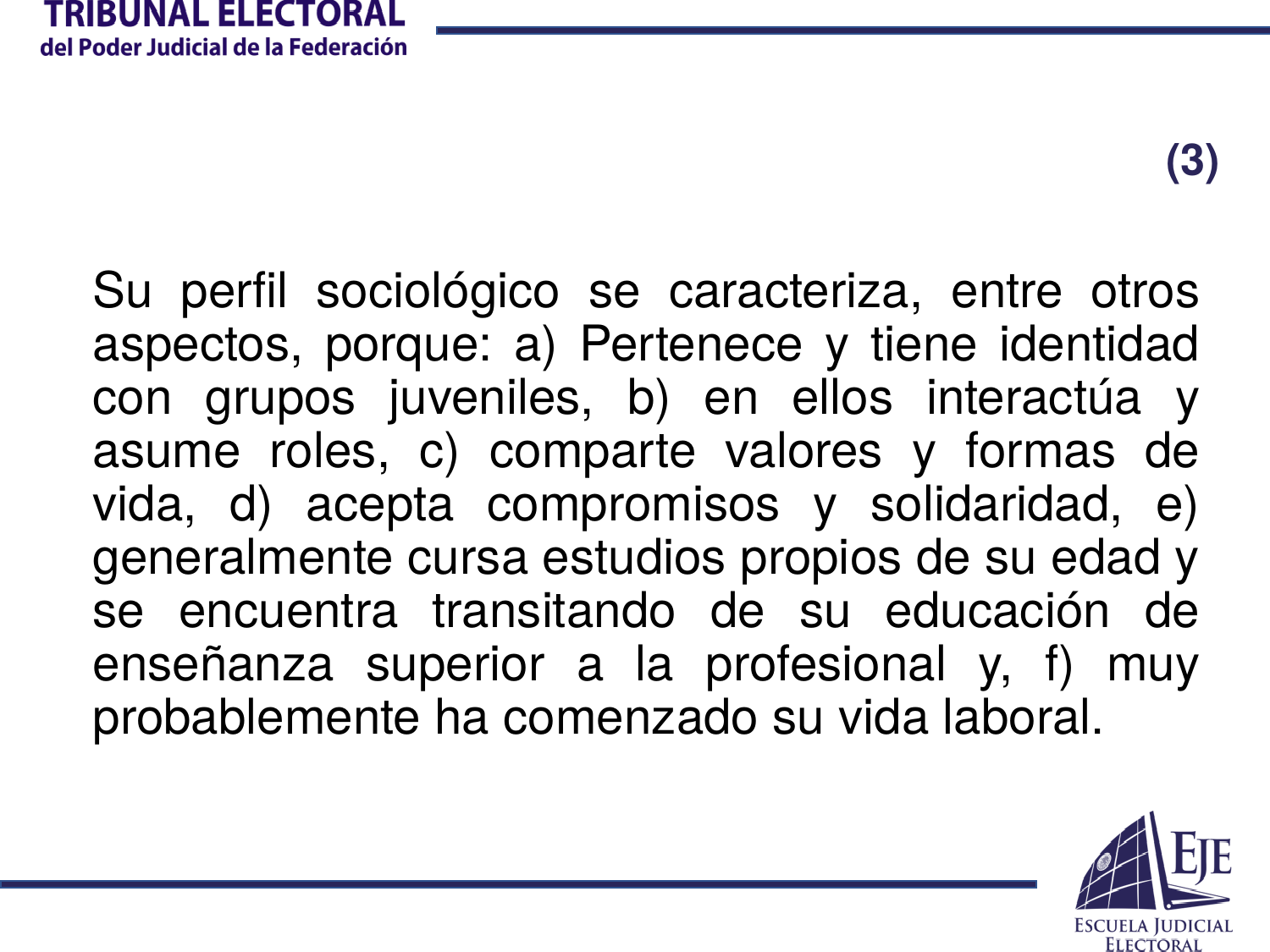

# (3)
Su perfil sociológico se caracteriza, entre otros aspectos, porque: a) Pertenece y tiene identidad con grupos juveniles, b) en ellos interactúa y asume roles, c) comparte valores y formas de vida, d) acepta compromisos y solidaridad, e) generalmente cursa estudios propios de su edad y se encuentra transitando de su educación de enseñanza superior a la profesional y, f) muy probablemente ha comenzado su vida laboral.